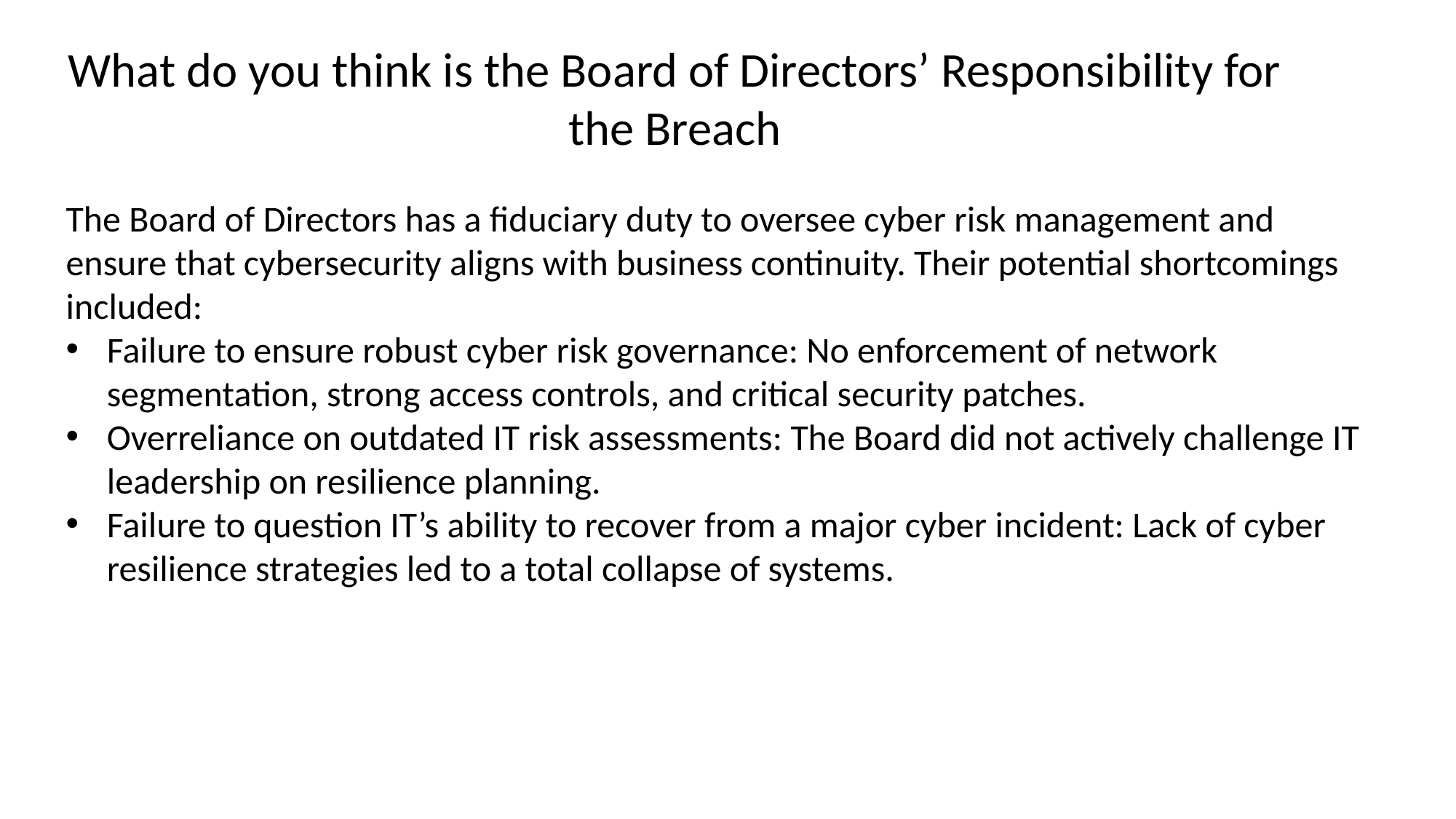

What do you think is the Board of Directors’ Responsibility for the Breach
The Board of Directors has a fiduciary duty to oversee cyber risk management and ensure that cybersecurity aligns with business continuity. Their potential shortcomings included:
Failure to ensure robust cyber risk governance: No enforcement of network segmentation, strong access controls, and critical security patches.
Overreliance on outdated IT risk assessments: The Board did not actively challenge IT leadership on resilience planning.
Failure to question IT’s ability to recover from a major cyber incident: Lack of cyber resilience strategies led to a total collapse of systems.